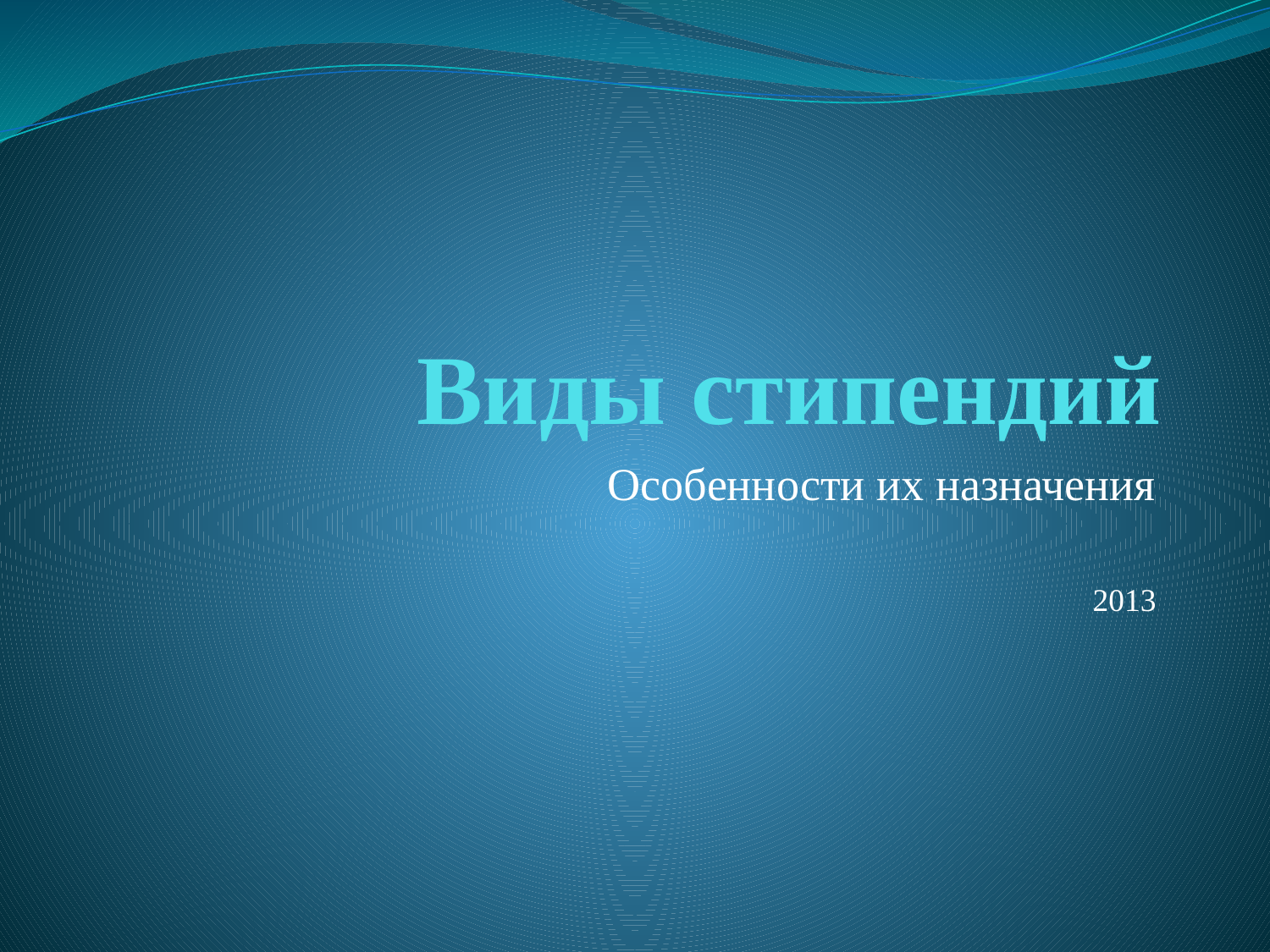

# Виды стипендий
Особенности их назначения

2013